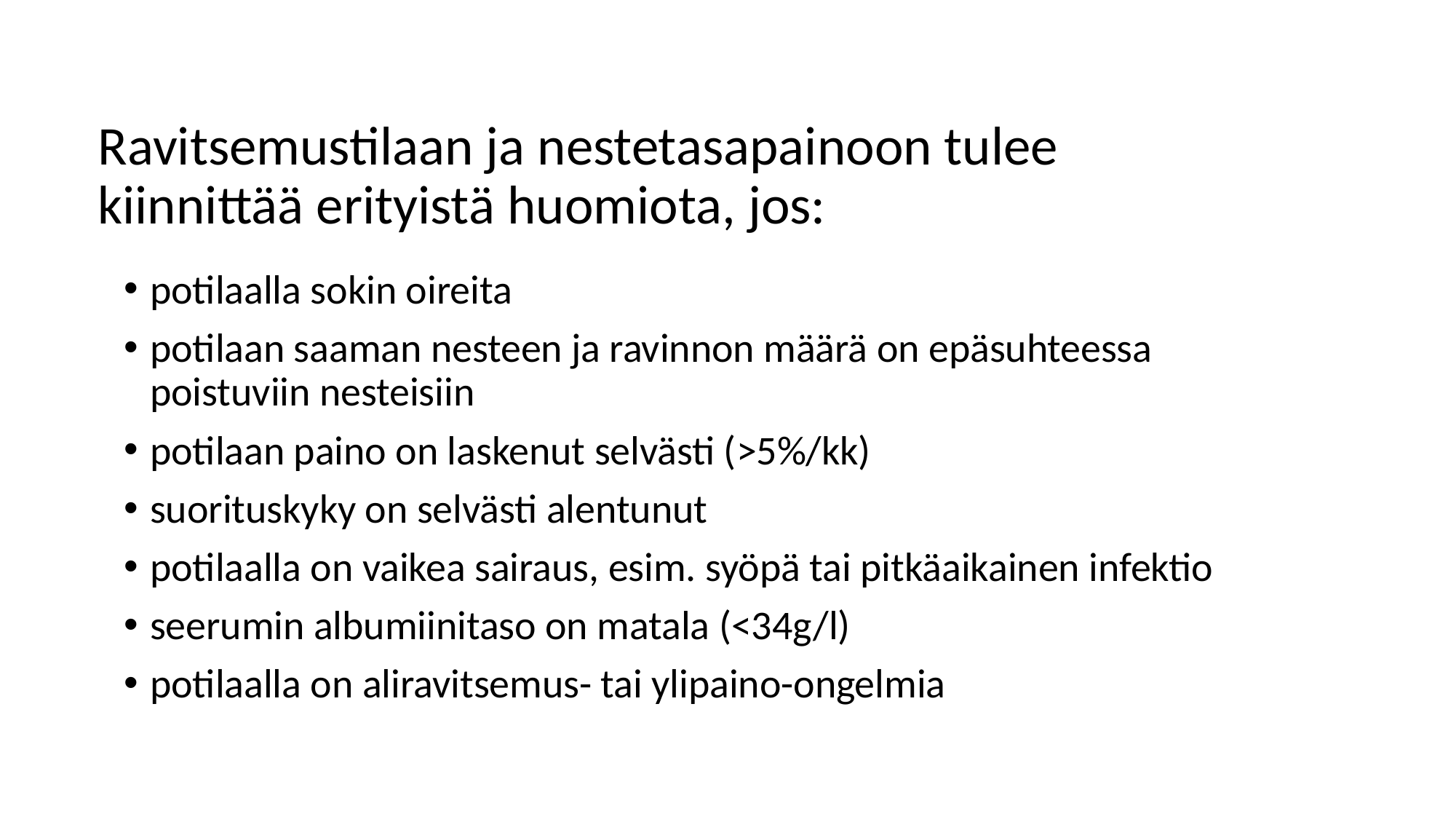

# Ravitsemustilaan ja nestetasapainoon tulee kiinnittää erityistä huomiota, jos:
potilaalla sokin oireita
potilaan saaman nesteen ja ravinnon määrä on epäsuhteessa poistuviin nesteisiin
potilaan paino on laskenut selvästi (>5%/kk)
suorituskyky on selvästi alentunut
potilaalla on vaikea sairaus, esim. syöpä tai pitkäaikainen infektio
seerumin albumiinitaso on matala (<34g/l)
potilaalla on aliravitsemus- tai ylipaino-ongelmia